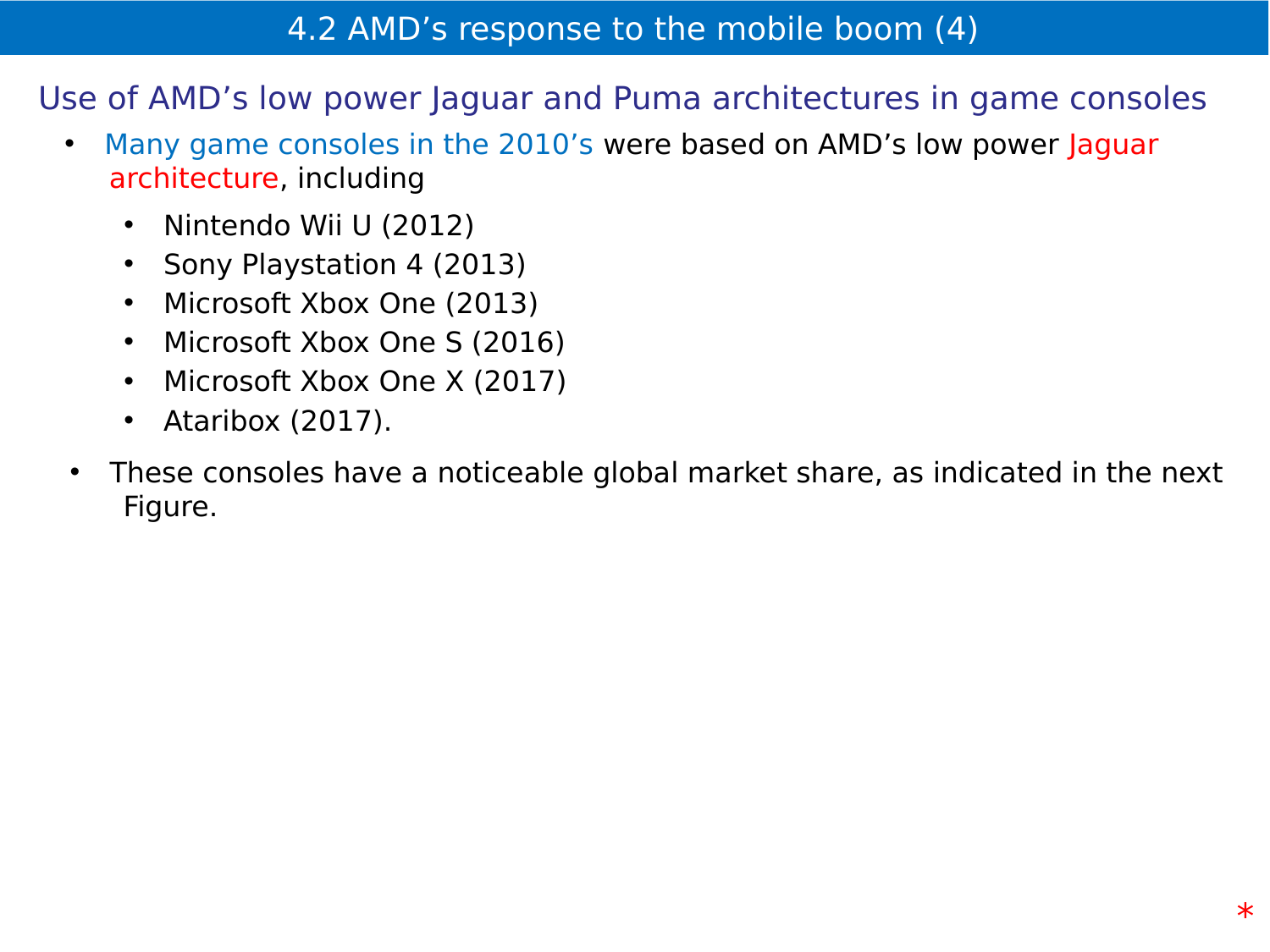

# 4.2 AMD’s response to the mobile boom (4)
Use of AMD’s low power Jaguar and Puma architectures in game consoles
Many game consoles in the 2010’s were based on AMD’s low power Jaguar
     architecture, including
Nintendo Wii U (2012)
Sony Playstation 4 (2013)
Microsoft Xbox One (2013)
Microsoft Xbox One S (2016)
Microsoft Xbox One X (2017)
Ataribox (2017).
These consoles have a noticeable global market share, as indicated in the next
      Figure.
*